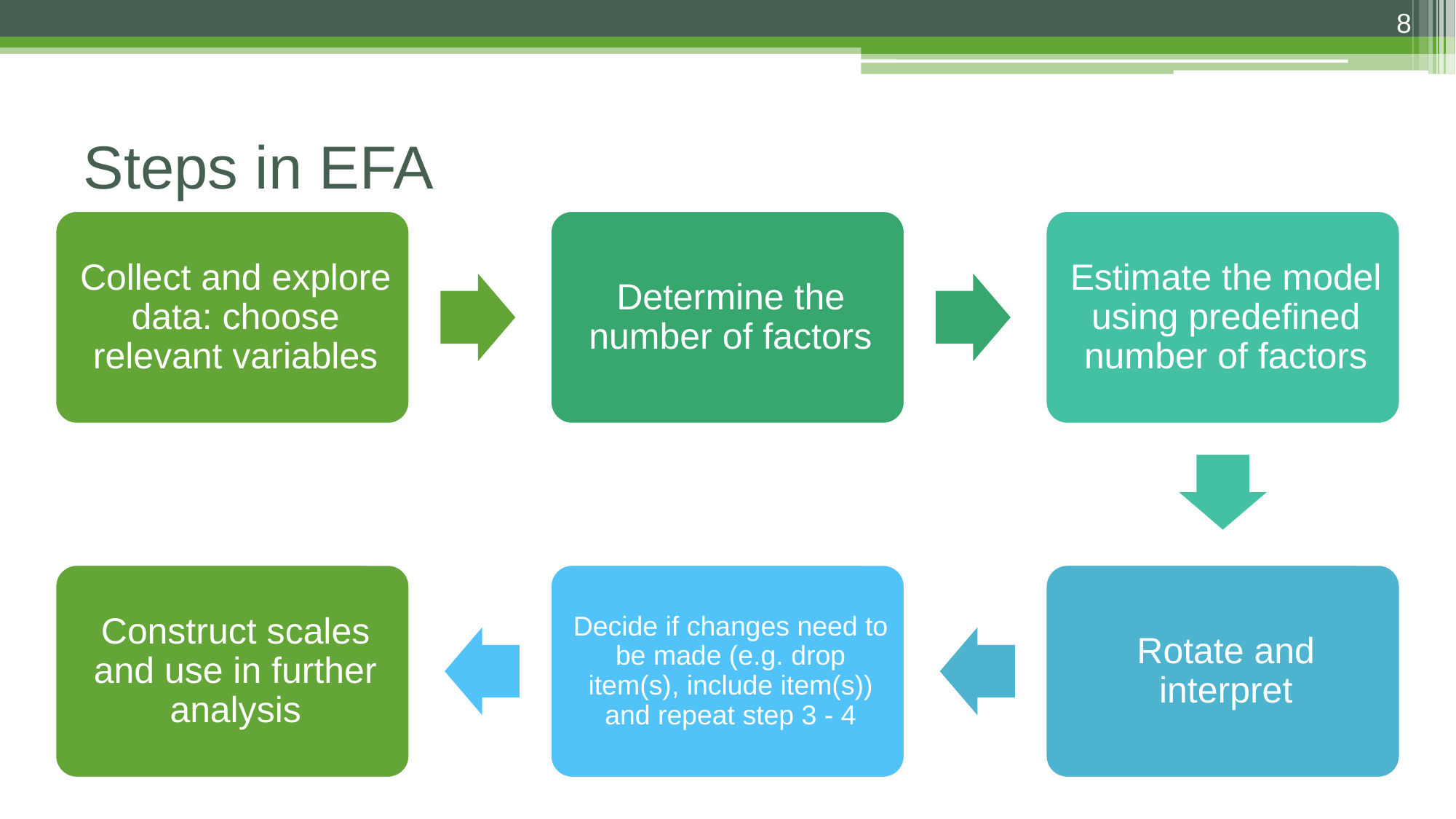

8
# Steps in EFA
Collect and explore data: choose relevant variables

Determine the number of factors

Estimate the model using predefined number of factors

Rotate and interpret

Decide if changes need to be made (e.g. drop item(s), include item(s)) and repeat step 3 - 4

Construct scales and use in further analysis